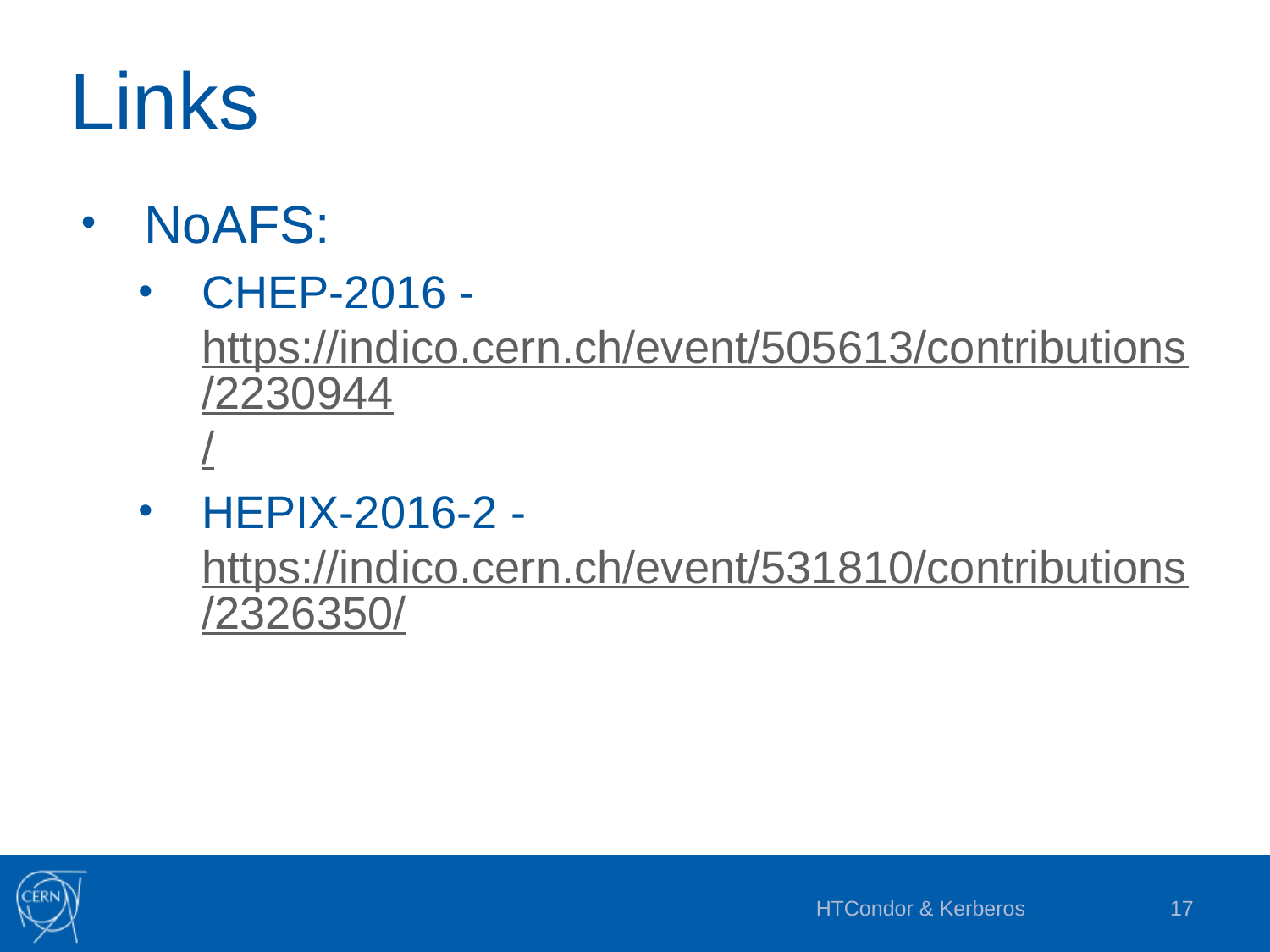

# Links
NoAFS:
CHEP-2016 - https://indico.cern.ch/event/505613/contributions/2230944/
HEPIX-2016-2 - https://indico.cern.ch/event/531810/contributions/2326350/
HTCondor & Kerberos
17